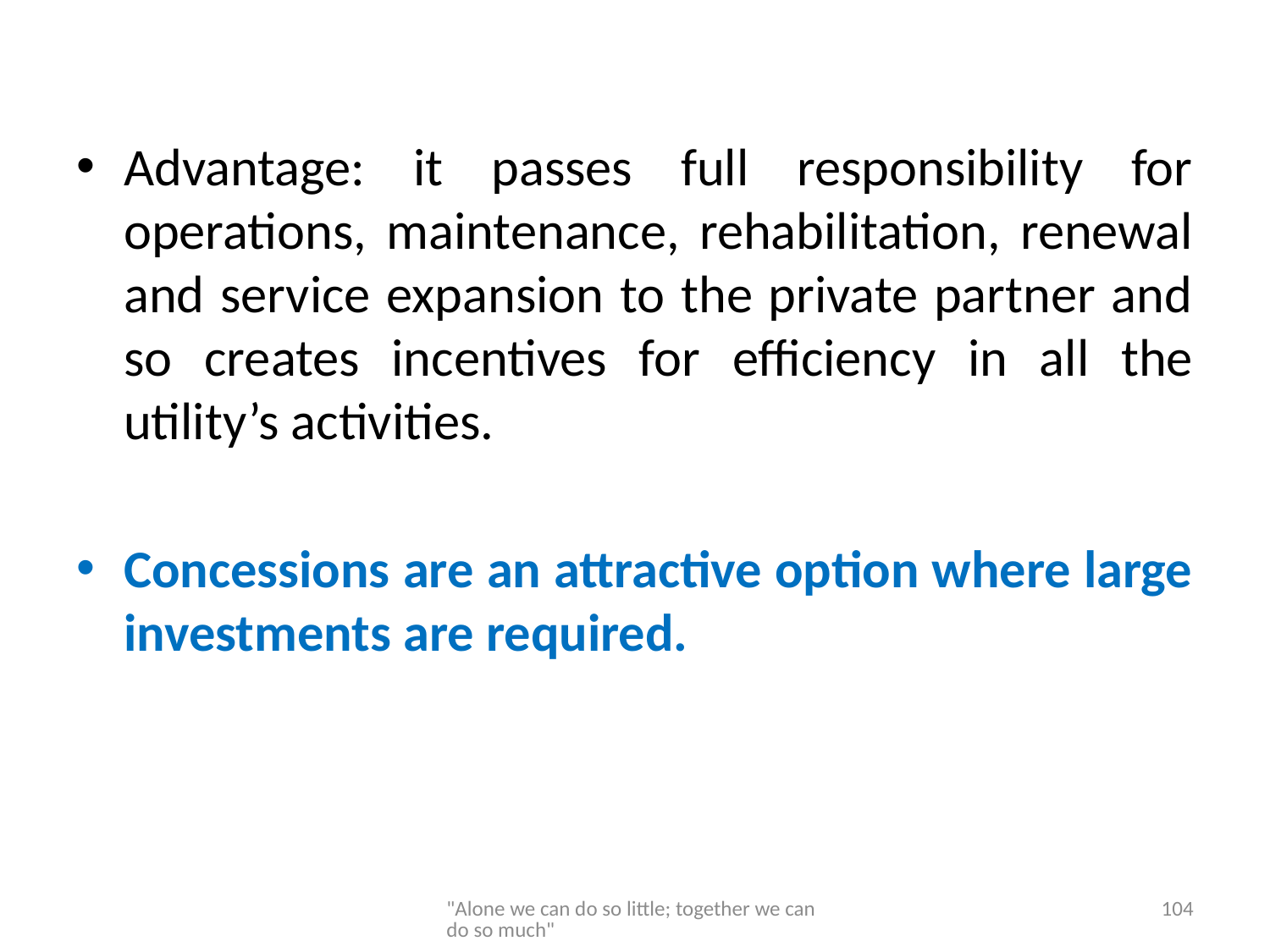

Advantage: it passes full responsibility for operations, maintenance, rehabilitation, renewal and service expansion to the private partner and so creates incentives for efficiency in all the utility’s activities.

Concessions are an attractive option where large investments are required.

"Alone we can do so little; together we can do so much"
104